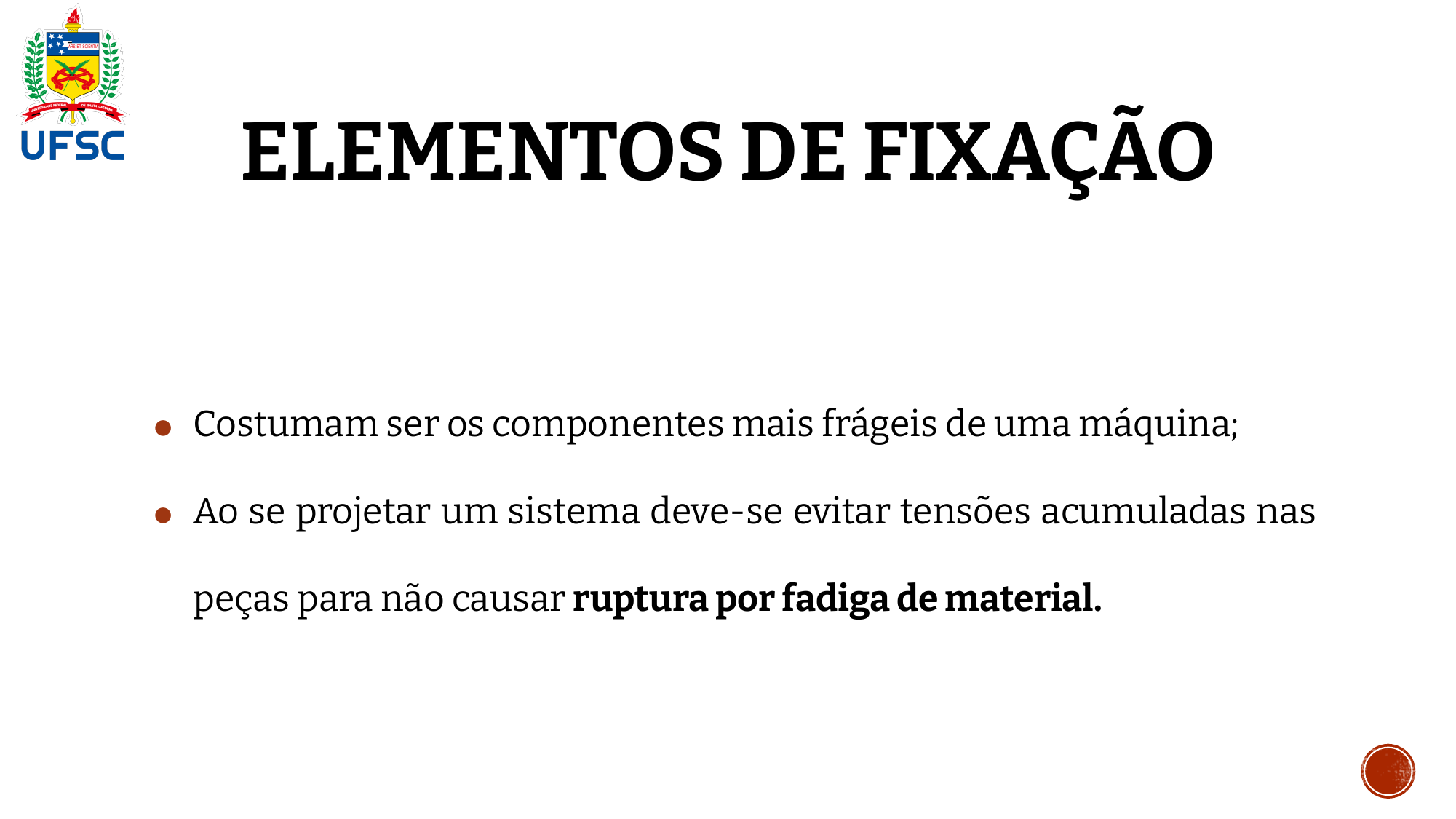

# ELEMENTOS DE FIXAÇÃO
Costumam ser os componentes mais frágeis de uma máquina;
Ao se projetar um sistema deve-se evitar tensões acumuladas nas peças para não causar ruptura por fadiga de material.